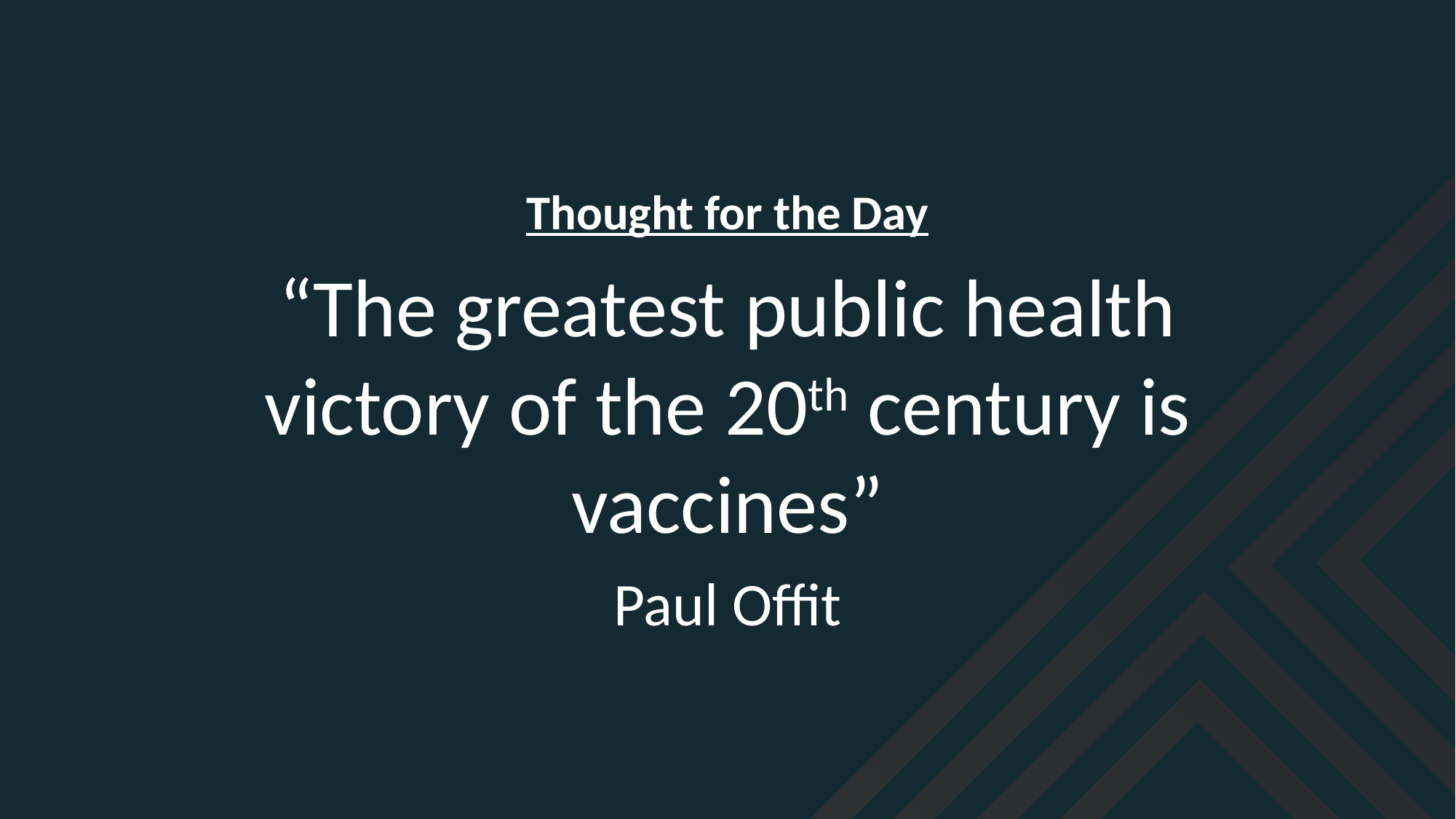

Thought for the Day
“The greatest public health victory of the 20th century is vaccines”
Paul Offit